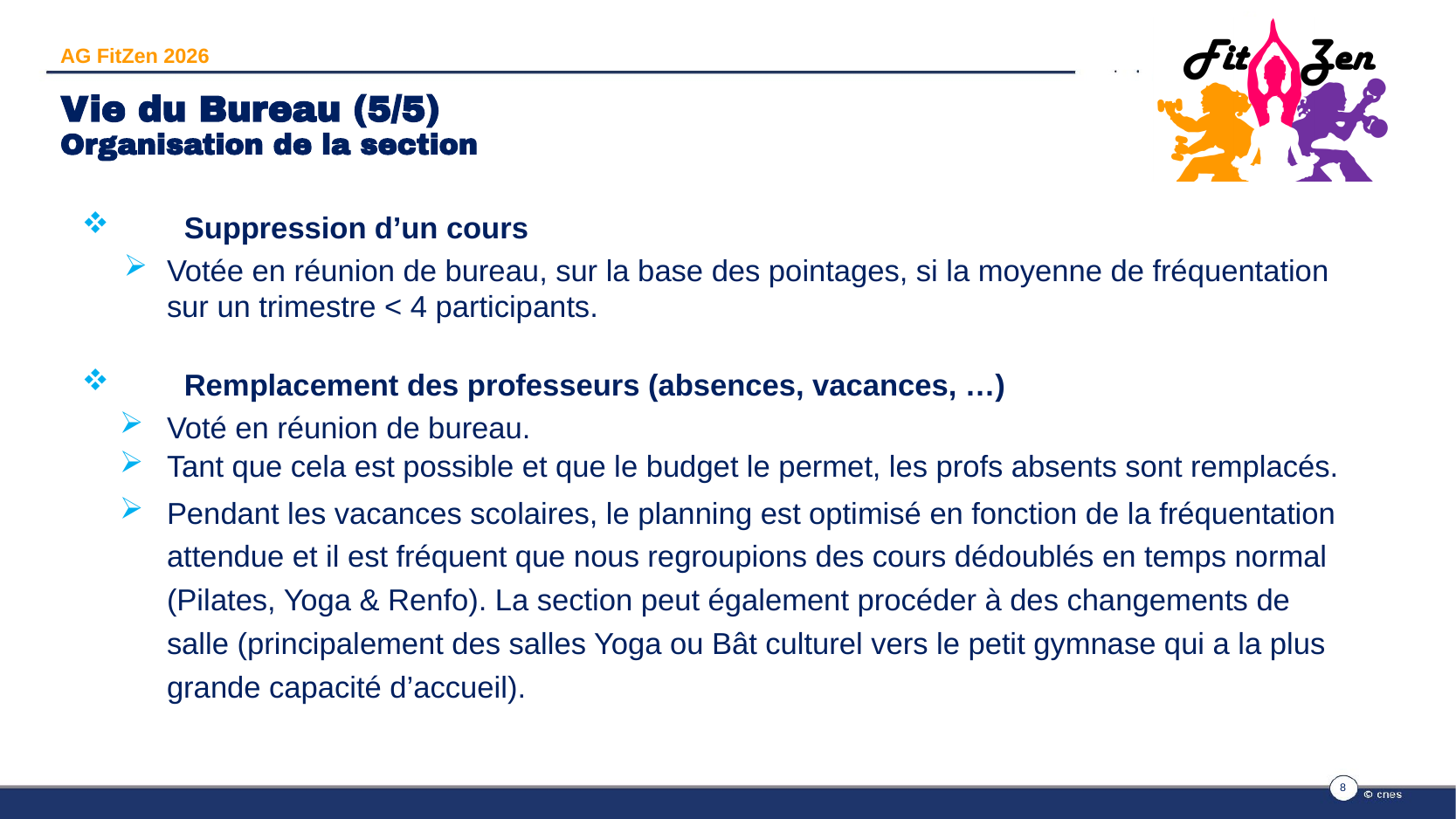

AG FitZen 2026
# Vie du Bureau (5/5) Organisation de la section
Suppression d’un cours
Votée en réunion de bureau, sur la base des pointages, si la moyenne de fréquentation sur un trimestre < 4 participants.

Remplacement des professeurs (absences, vacances, …)
Voté en réunion de bureau.
Tant que cela est possible et que le budget le permet, les profs absents sont remplacés.
Pendant les vacances scolaires, le planning est optimisé en fonction de la fréquentation attendue et il est fréquent que nous regroupions des cours dédoublés en temps normal (Pilates, Yoga & Renfo). La section peut également procéder à des changements de salle (principalement des salles Yoga ou Bât culturel vers le petit gymnase qui a la plus grande capacité d’accueil).

8